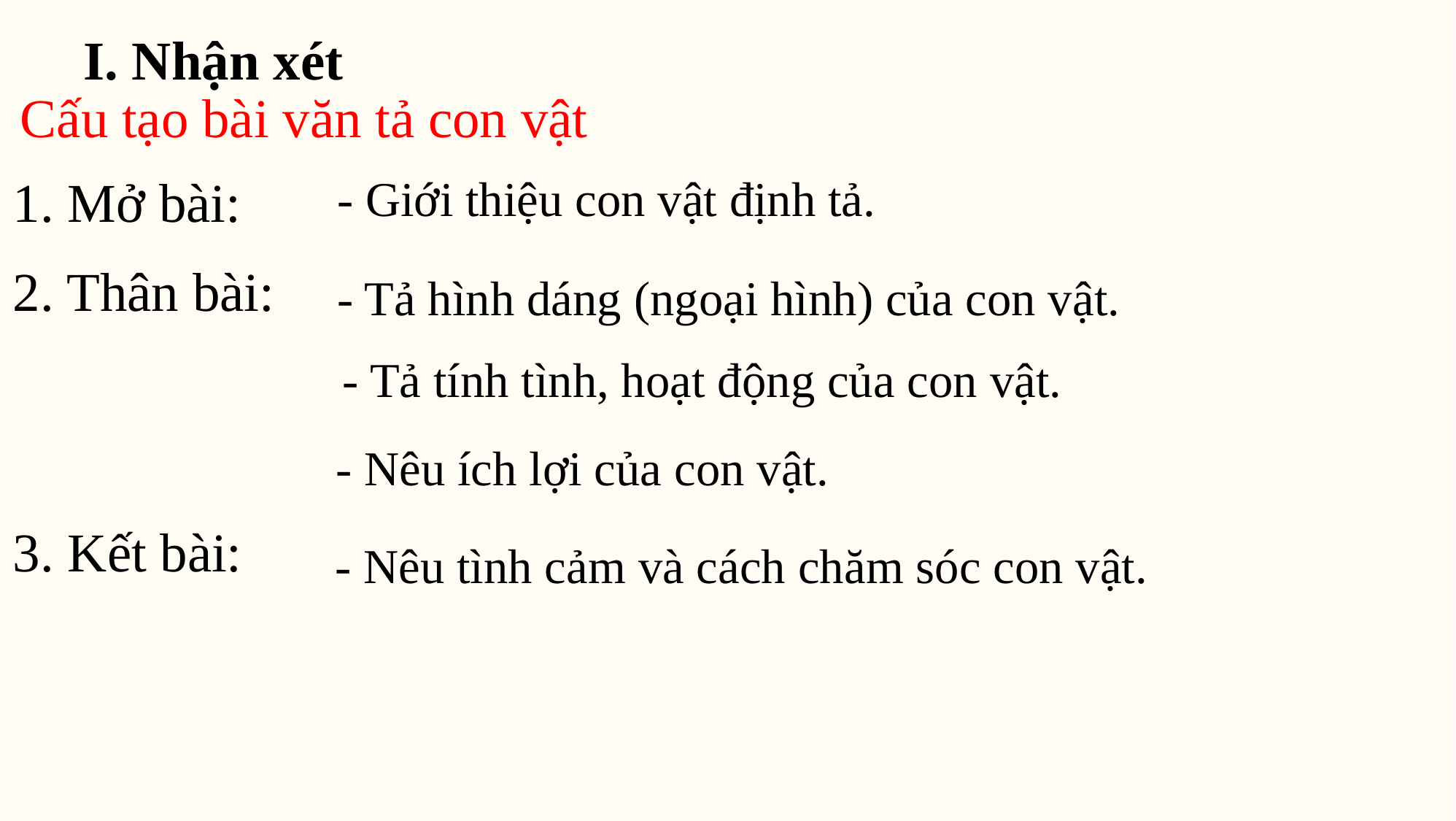

I. Nhận xét
Cấu tạo bài văn tả con vật
1. Mở bài:
- Giới thiệu con vật định tả.
- Tả hình dáng (ngoại hình) của con vật.
2. Thân bài:
- Tả tính tình, hoạt động của con vật.
- Nêu ích lợi của con vật.
3. Kết bài:
- Nêu tình cảm và cách chăm sóc con vật.